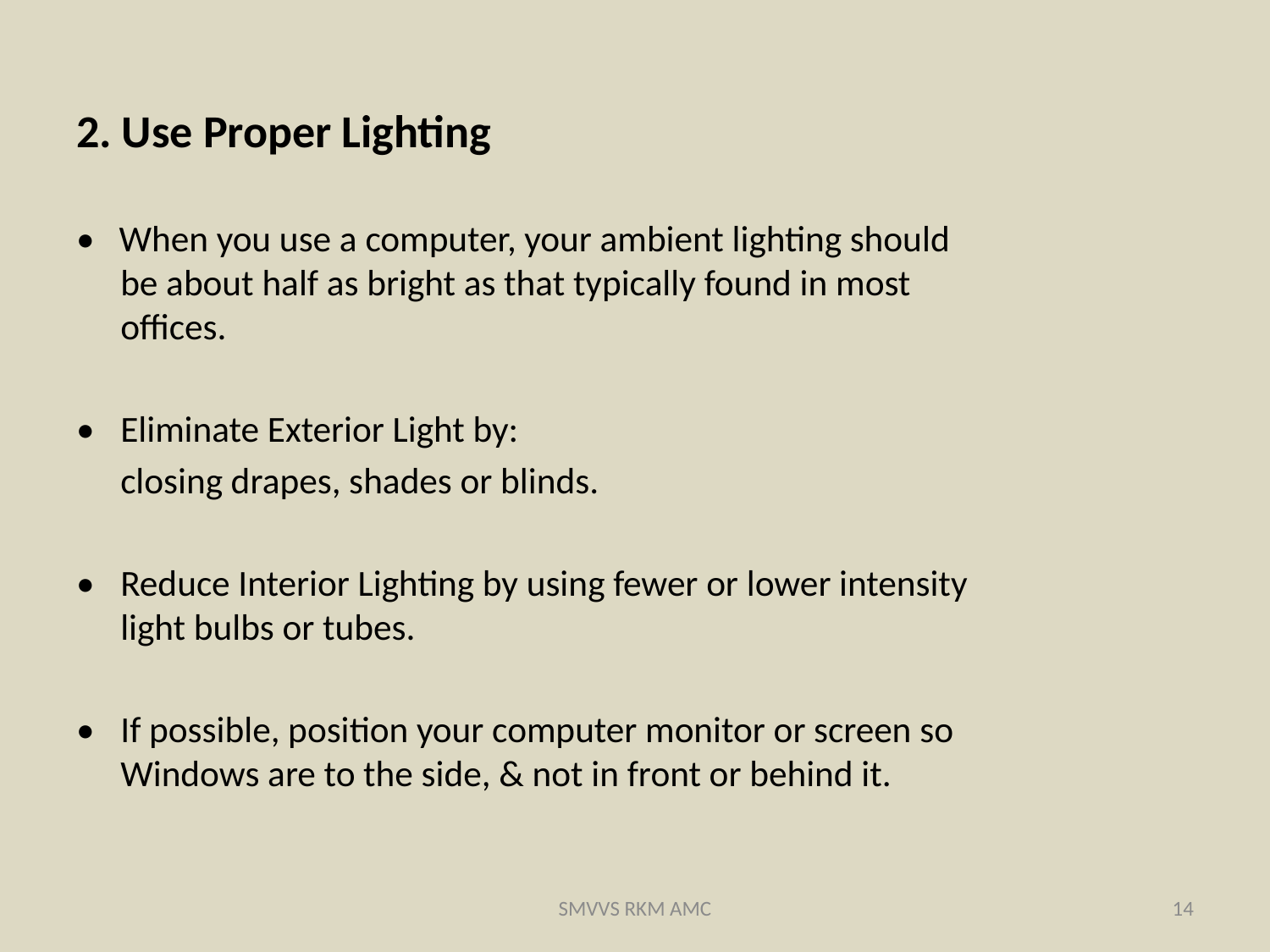

2. Use Proper Lighting

•   When you use a computer, your ambient lighting should be about half as bright as that typically found in most offices.

• 	Eliminate Exterior Light by:
	closing drapes, shades or blinds.

• 	Reduce Interior Lighting by using fewer or lower intensity light bulbs or tubes.

• 	If possible, position your computer monitor or screen so Windows are to the side, & not in front or behind it.
SMVVS RKM AMC
14